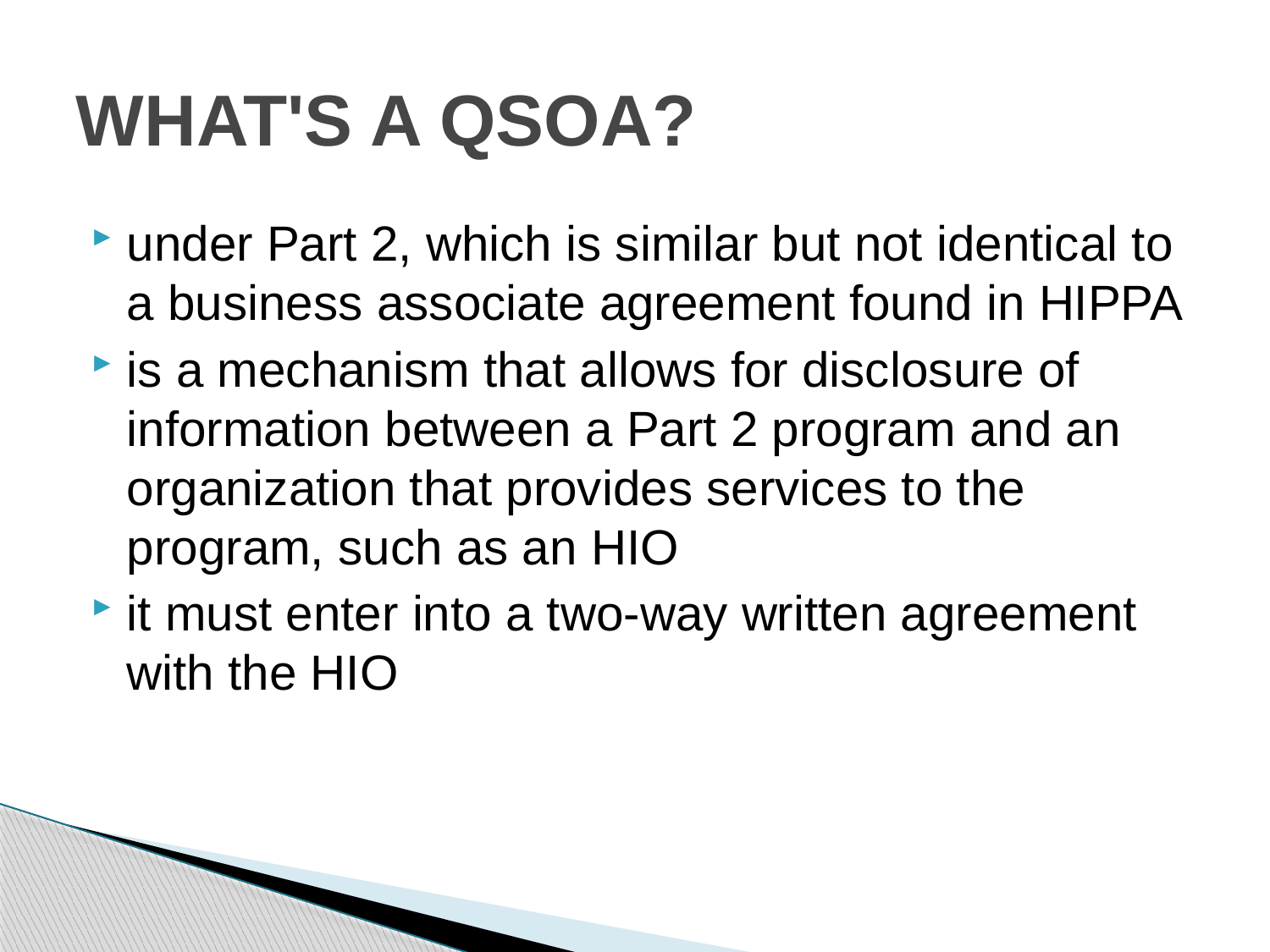

# What's a QSOA?
under Part 2, which is similar but not identical to a business associate agreement found in HIPPA
is a mechanism that allows for disclosure of information between a Part 2 program and an organization that provides services to the program, such as an HIO
it must enter into a two-way written agreement with the HIO